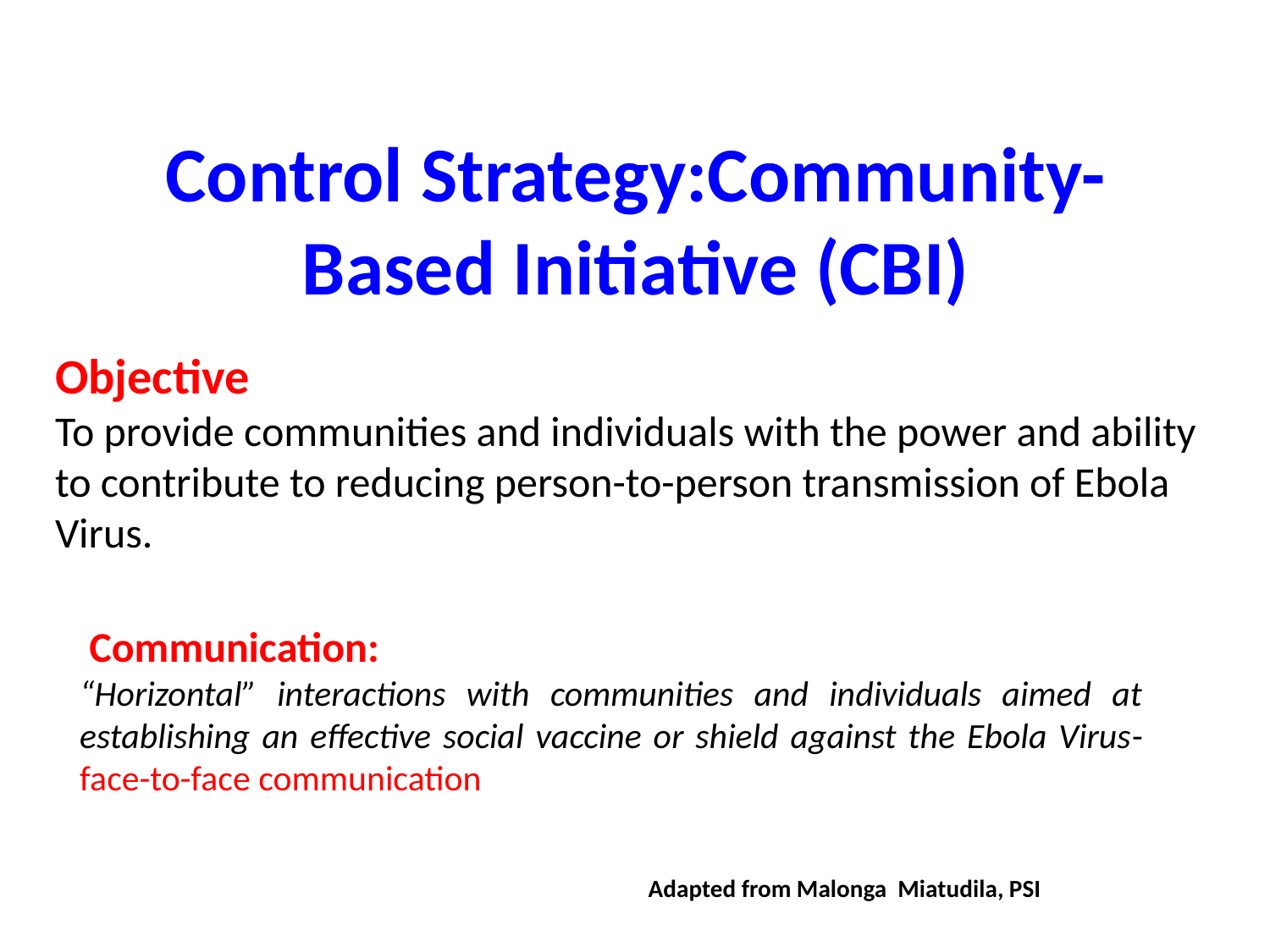

Control Strategy:Community-Based Initiative (CBI)
Objective
To provide communities and individuals with the power and ability to contribute to reducing person-to-person transmission of Ebola Virus.
 Communication:
“Horizontal” interactions with communities and individuals aimed at establishing an effective social vaccine or shield against the Ebola Virus- face-to-face communication
Adapted from Malonga  Miatudila, PSI